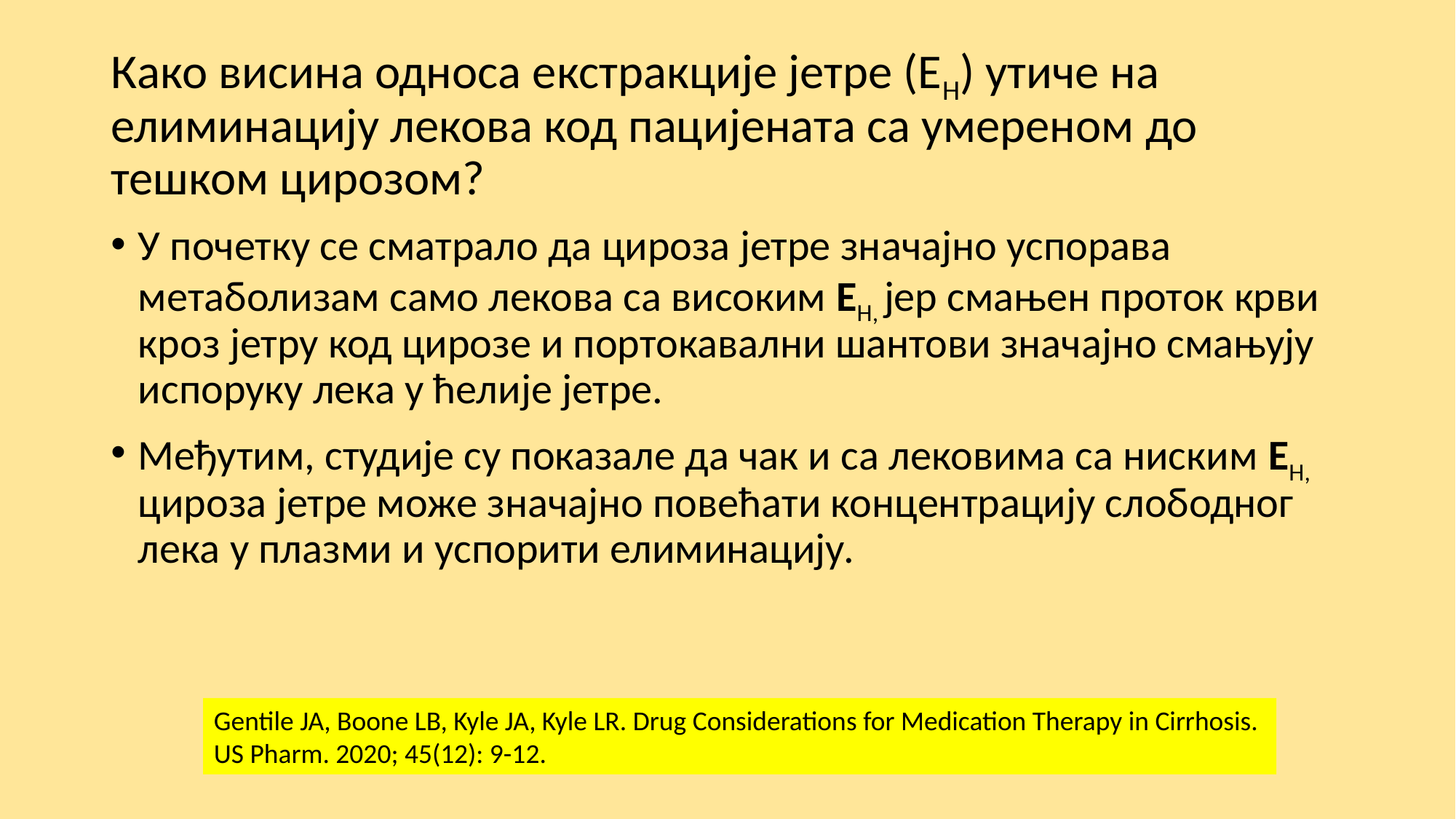

# Како висина односа екстракције јетре (ЕH) утиче на елиминацију лекова код пацијената са умереном до тешком цирозом?
У почетку се сматрало да цироза јетре значајно успорава метаболизам само лекова са високим ЕH, јер смањен проток крви кроз јетру код цирозе и портокавални шантови значајно смањују испоруку лека у ћелије јетре.
Међутим, студије су показале да чак и са лековима са ниским ЕH, цироза јетре може значајно повећати концентрацију слободног лека у плазми и успорити елиминацију.
Gentile JA, Boone LB, Kyle JA, Kyle LR. Drug Considerations for Medication Therapy in Cirrhosis.
US Pharm. 2020; 45(12): 9-12.